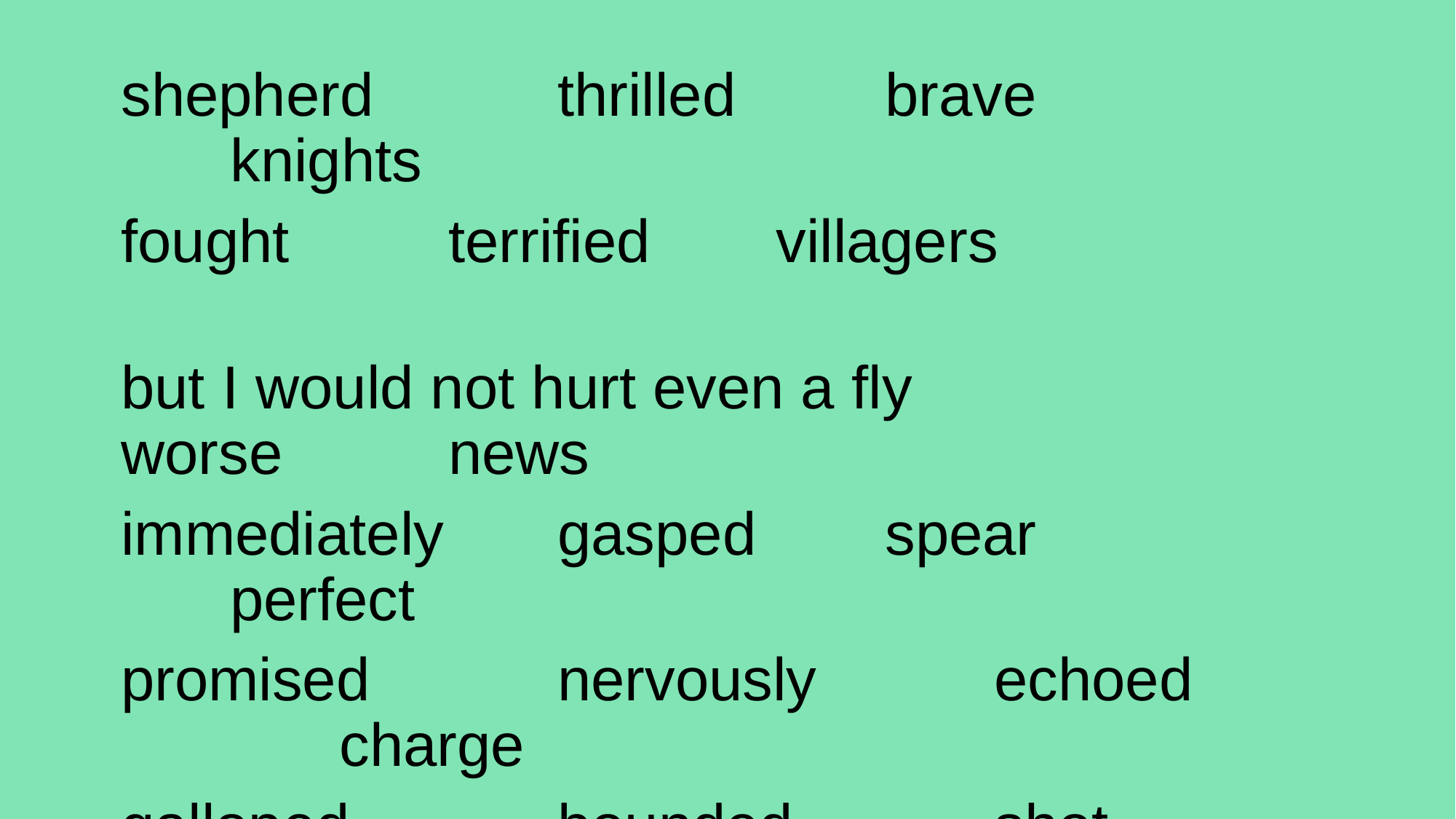

shepherd		thrilled		brave		knights
fought		terrified		villagers
but I would not hurt even a fly		worse		news
immediately		gasped		spear		perfect
promised		nervously		echoed		charge
galloped		bounded		shot past	missed
yelled		slumped		towered
learned his lesson		feast		lead		murmured
prod		arm-in-arm